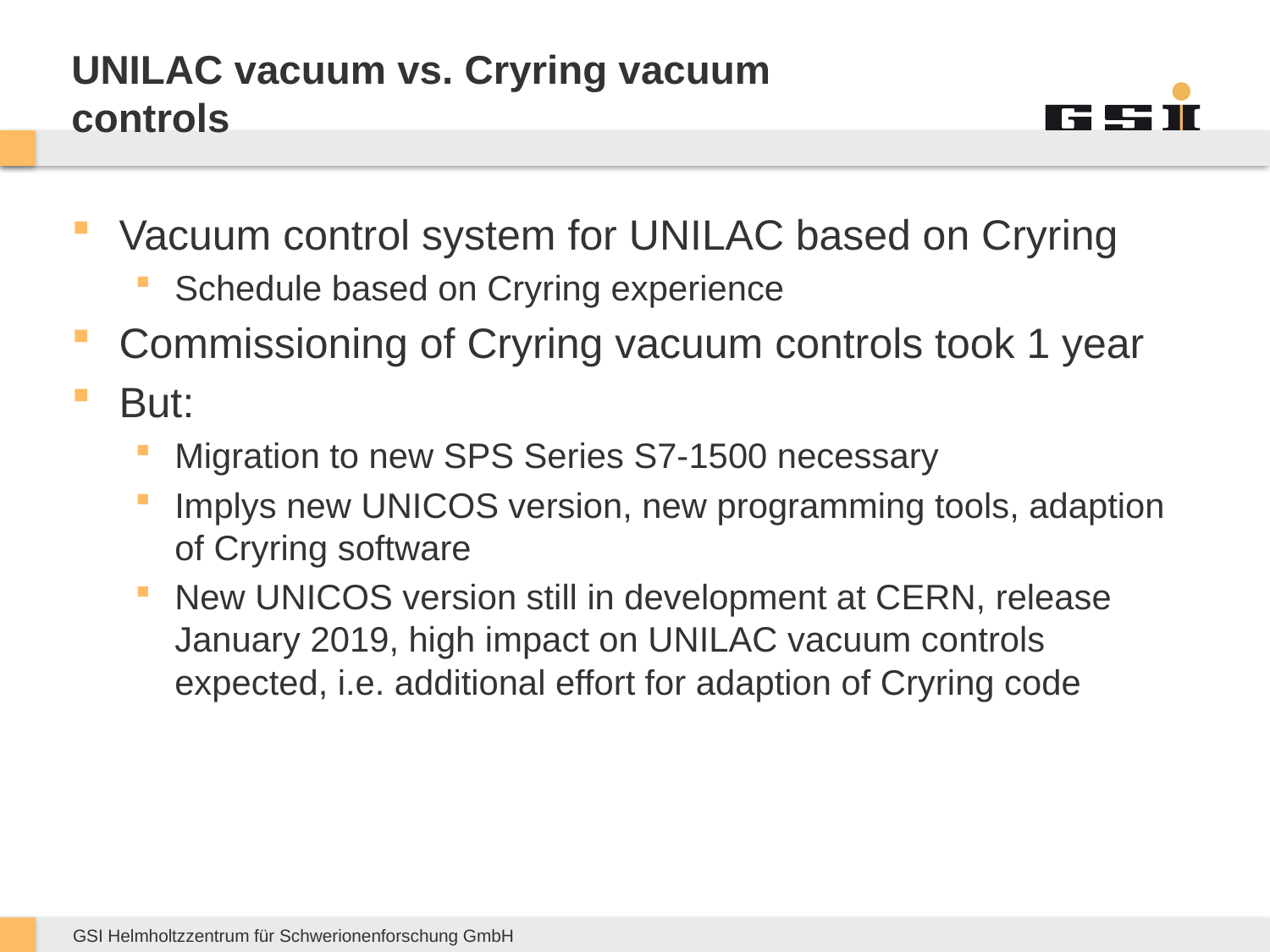

# UNILAC vacuum vs. Cryring vacuum controls
Vacuum control system for UNILAC based on Cryring
Schedule based on Cryring experience
Commissioning of Cryring vacuum controls took 1 year
But:
Migration to new SPS Series S7-1500 necessary
Implys new UNICOS version, new programming tools, adaption of Cryring software
New UNICOS version still in development at CERN, release January 2019, high impact on UNILAC vacuum controls expected, i.e. additional effort for adaption of Cryring code